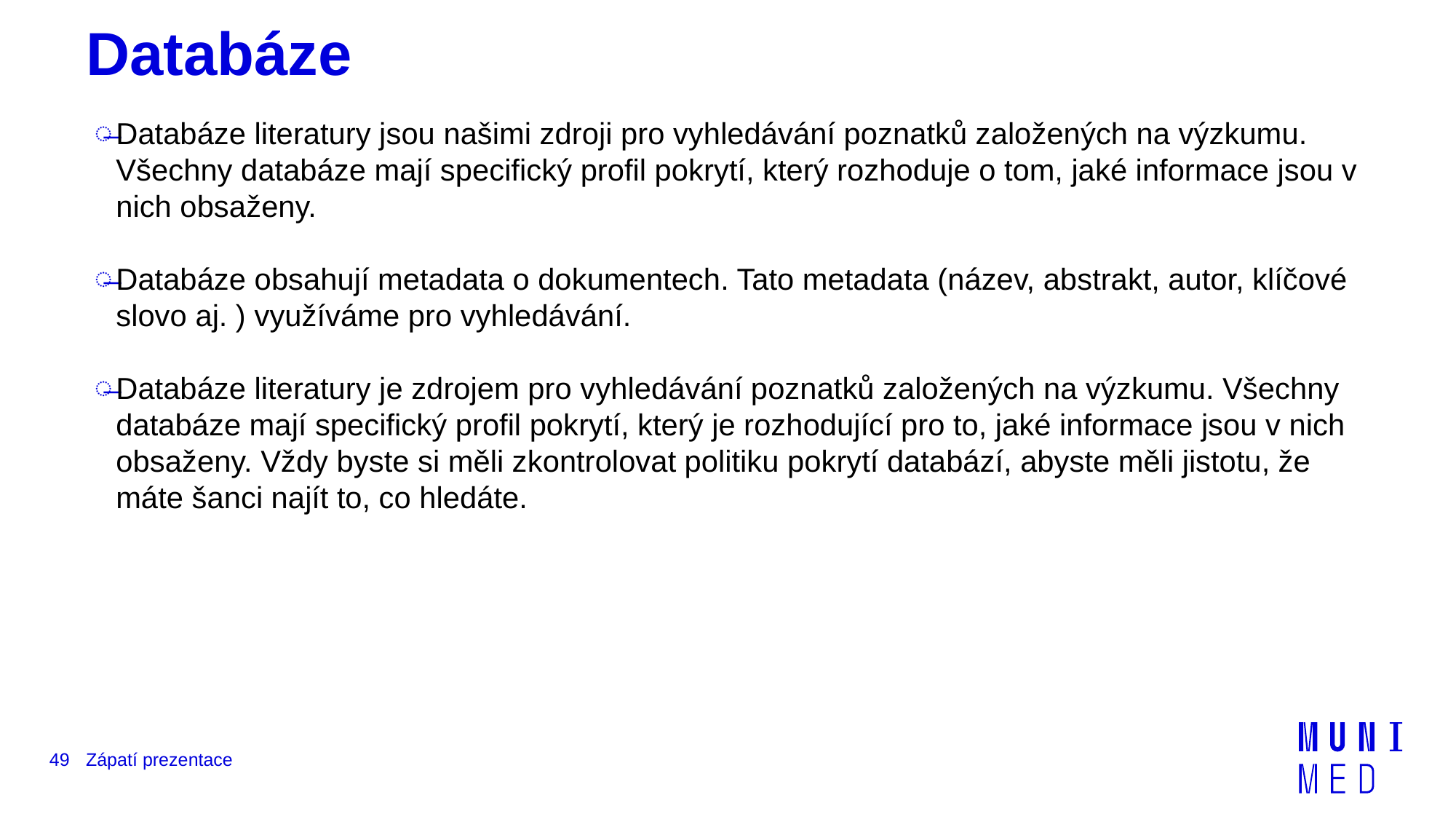

# Databáze
Databáze literatury jsou našimi zdroji pro vyhledávání poznatků založených na výzkumu.
Všechny databáze mají specifický profil pokrytí, který rozhoduje o tom, jaké informace jsou v nich obsaženy.

Databáze obsahují metadata o dokumentech. Tato metadata (název, abstrakt, autor, klíčové slovo aj. ) využíváme pro vyhledávání.

Databáze literatury je zdrojem pro vyhledávání poznatků založených na výzkumu. Všechny databáze mají specifický profil pokrytí, který je rozhodující pro to, jaké informace jsou v nich obsaženy. Vždy byste si měli zkontrolovat politiku pokrytí databází, abyste měli jistotu, že máte šanci najít to, co hledáte.
49
Zápatí prezentace